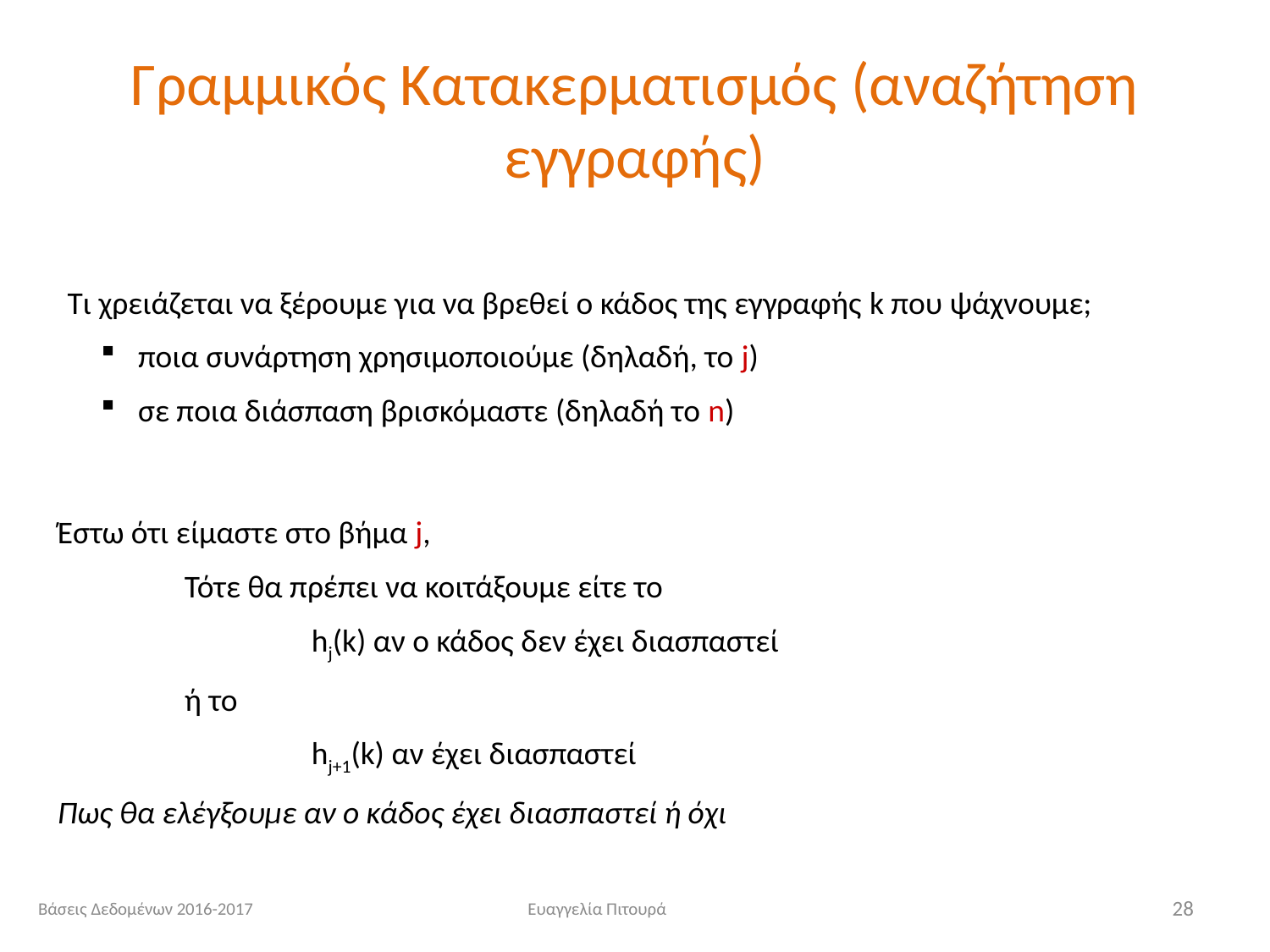

# Γραμμικός Κατακερματισμός (αναζήτηση εγγραφής)
Τι χρειάζεται να ξέρουμε για να βρεθεί ο κάδος της εγγραφής k που ψάχνουμε;
 ποια συνάρτηση χρησιμοποιούμε (δηλαδή, το j)
 σε ποια διάσπαση βρισκόμαστε (δηλαδή το n)
Έστω ότι είμαστε στο βήμα j,
	Τότε θα πρέπει να κοιτάξουμε είτε το
		hj(k) αν ο κάδος δεν έχει διασπαστεί
 	ή το
		hj+1(k) αν έχει διασπαστεί
Πως θα ελέγξουμε αν ο κάδος έχει διασπαστεί ή όχι
Βάσεις Δεδομένων 2016-2017
Ευαγγελία Πιτουρά
28